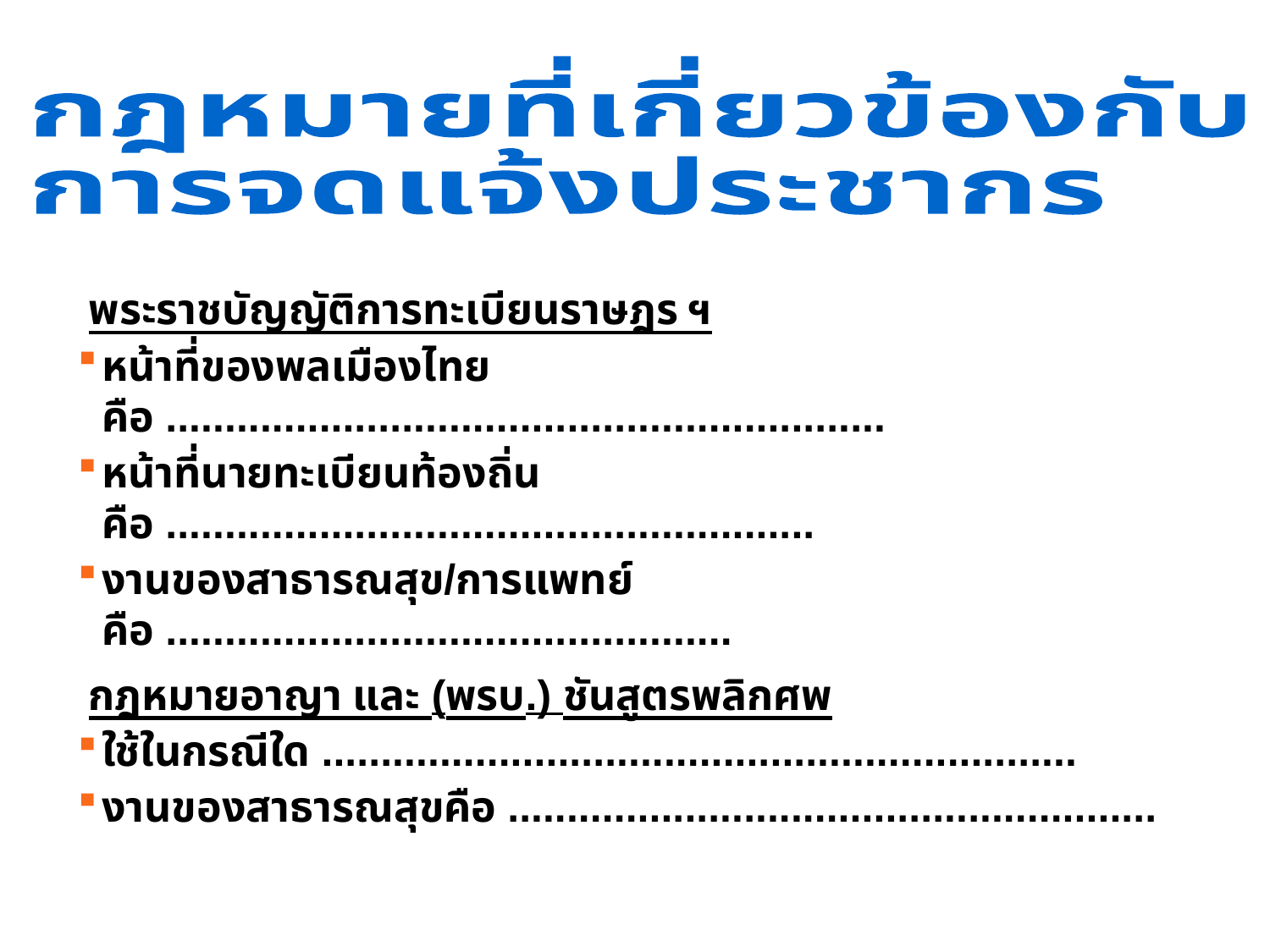

กฎหมายที่เกี่ยวข้องกับ
การจดแจ้งประชากร
 พระราชบัญญัติการทะเบียนราษฎร ฯ
หน้าที่ของพลเมืองไทยคือ .............................................................
หน้าที่นายทะเบียนท้องถิ่นคือ .......................................................
งานของสาธารณสุข/การแพทย์คือ ................................................
 กฎหมายอาญา และ (พรบ.) ชันสูตรพลิกศพ
ใช้ในกรณีใด ................................................................
งานของสาธารณสุขคือ .......................................................